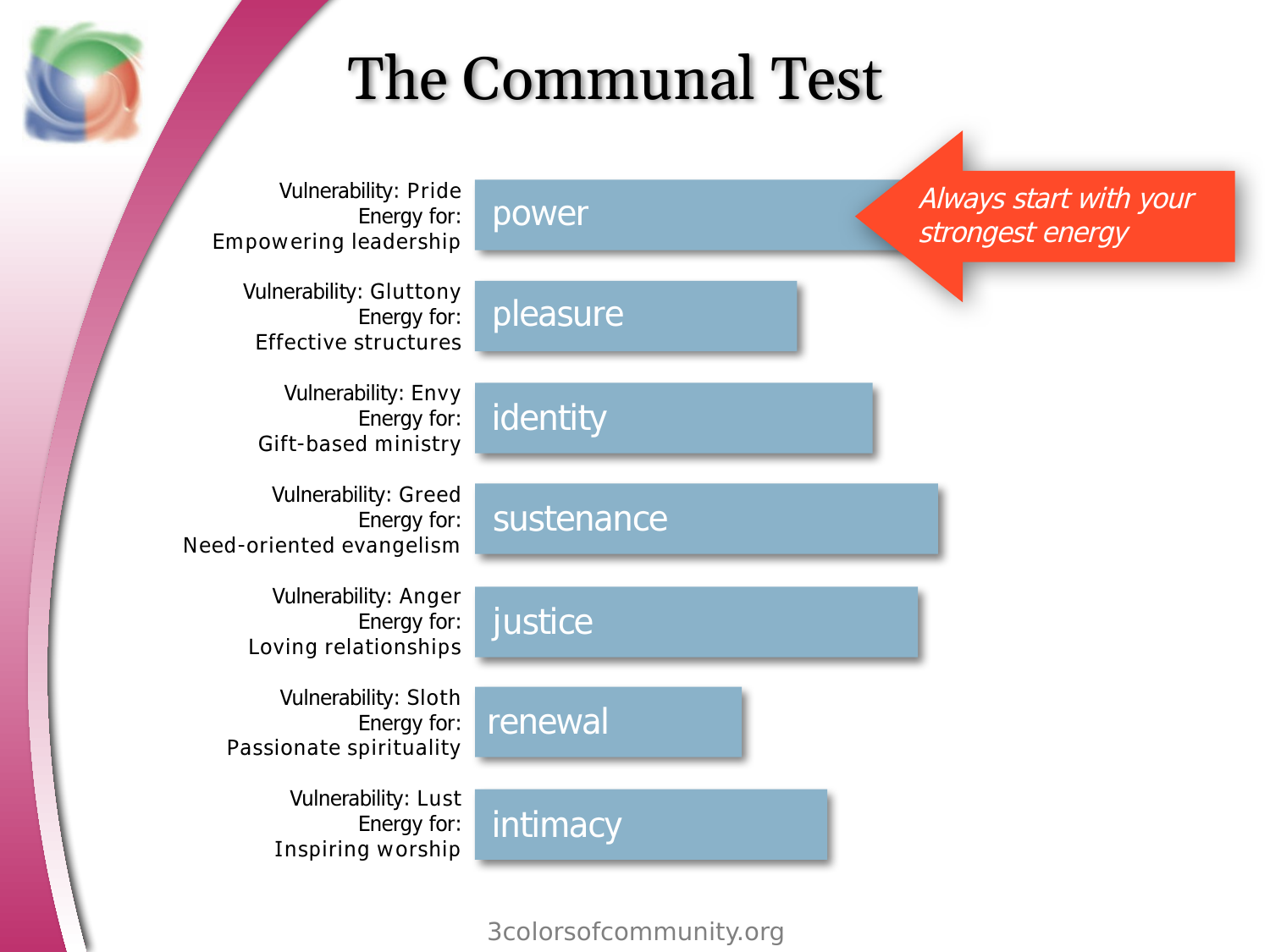

# The Communal Test

Always start with your
strongest energy
Vulnerability: Pride
Energy for:
Empowering leadership

Vulnerability: Gluttony
Energy for:
Effective structures

Vulnerability: Envy
Energy for:
Gift-based ministry

Vulnerability: Greed
Energy for:
Need-oriented evangelism

Vulnerability: Anger
Energy for:
Loving relationships

Vulnerability: Sloth
Energy for:
Passionate spirituality

Vulnerability: Lust
Energy for:
Inspiring worship

power

pleasure

identity

sustenance

justice

renewal

intimacy
intimacy
3colorsofcommunity.org